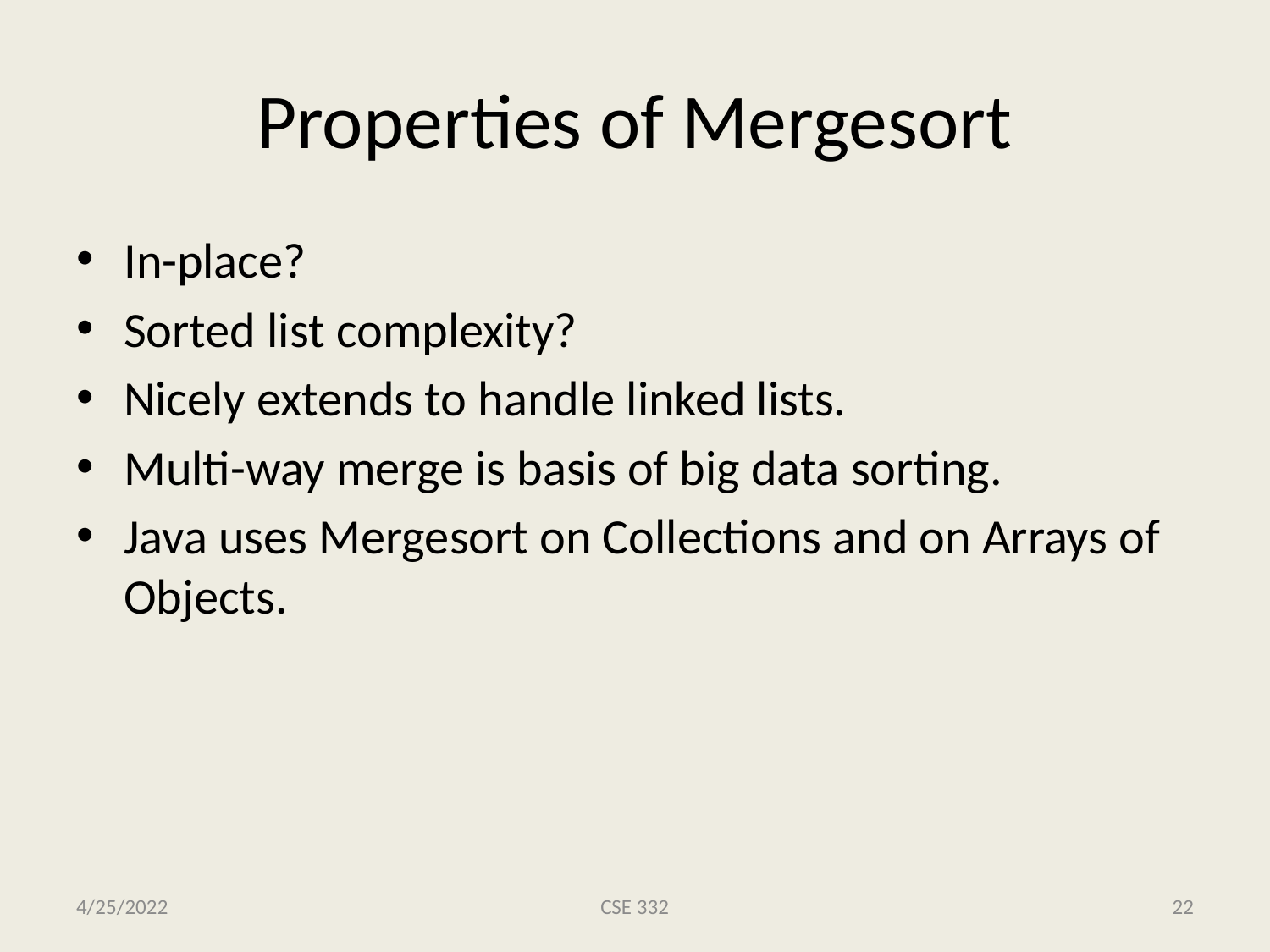

# Properties of Mergesort
In-place?
Sorted list complexity?
Nicely extends to handle linked lists.
Multi-way merge is basis of big data sorting.
Java uses Mergesort on Collections and on Arrays of Objects.
4/25/2022
CSE 332
22